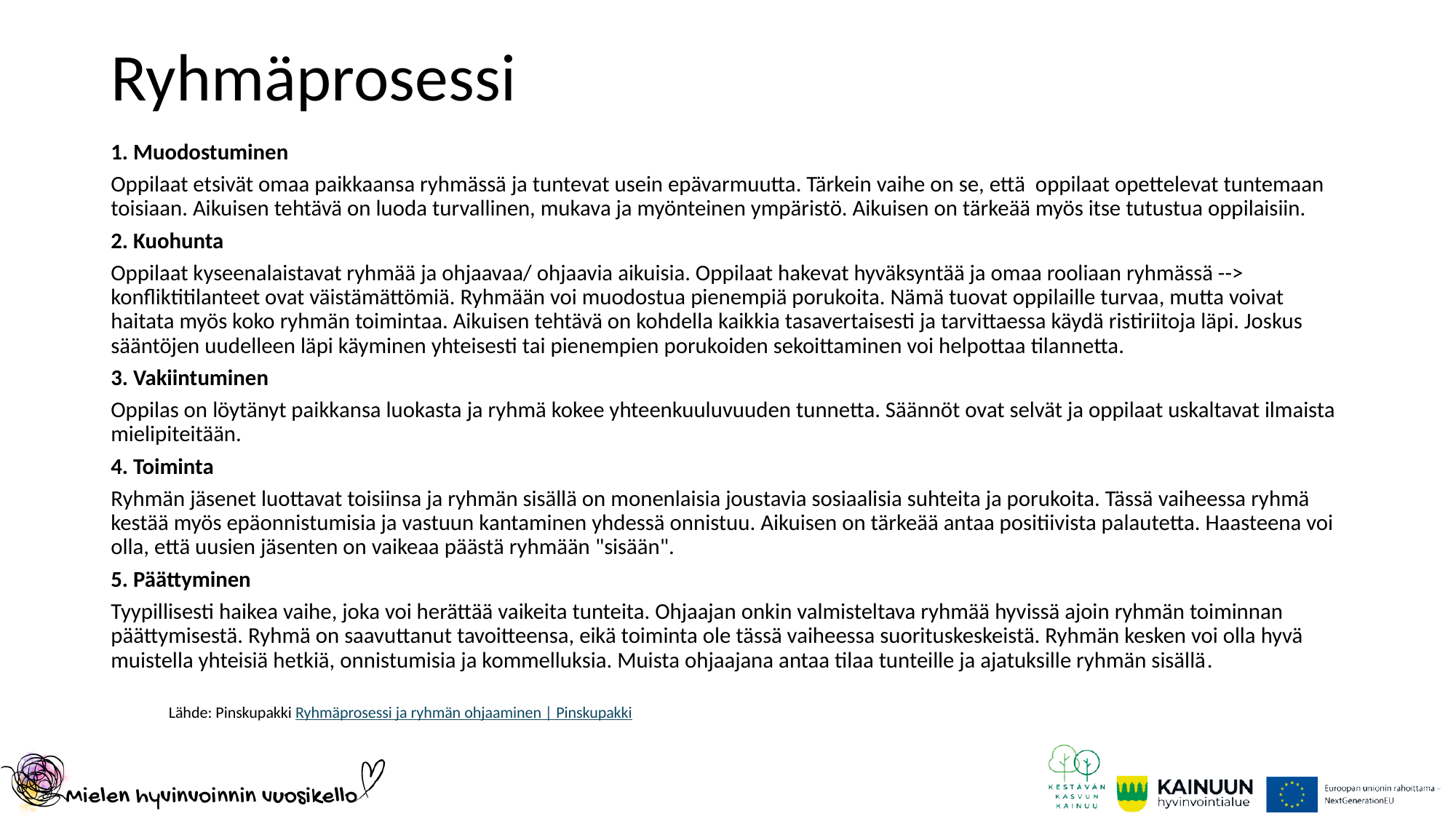

# Ryhmäprosessi
1. Muodostuminen​
Oppilaat etsivät omaa paikkaansa ryhmässä ja tuntevat usein epävarmuutta. Tärkein vaihe on se, että  oppilaat opettelevat tuntemaan toisiaan. Aikuisen tehtävä on luoda turvallinen, mukava ja myönteinen ympäristö. Aikuisen on tärkeää myös itse tutustua oppilaisiin.​
2. Kuohunta​
Oppilaat kyseenalaistavat ryhmää ja ohjaavaa/ ohjaavia aikuisia. Oppilaat hakevat hyväksyntää ja omaa rooliaan ryhmässä --> konfliktitilanteet ovat väistämättömiä. Ryhmään voi muodostua pienempiä porukoita. Nämä tuovat oppilaille turvaa, mutta voivat haitata myös koko ryhmän toimintaa. Aikuisen tehtävä on kohdella kaikkia tasavertaisesti ja tarvittaessa käydä ristiriitoja läpi. Joskus sääntöjen uudelleen läpi käyminen yhteisesti tai pienempien porukoiden sekoittaminen voi helpottaa tilannetta.​
3. Vakiintuminen​
Oppilas on löytänyt paikkansa luokasta ja ryhmä kokee yhteenkuuluvuuden tunnetta. Säännöt ovat selvät ja oppilaat uskaltavat ilmaista mielipiteitään.
4. Toiminta​
Ryhmän jäsenet luottavat toisiinsa ja ryhmän sisällä on monenlaisia joustavia sosiaalisia suhteita ja porukoita. Tässä vaiheessa ryhmä kestää myös epäonnistumisia ja vastuun kantaminen yhdessä onnistuu. Aikuisen on tärkeää antaa positiivista palautetta. Haasteena voi olla, että uusien jäsenten on vaikeaa päästä ryhmään "sisään".​
5. Päättyminen​
Tyypillisesti haikea vaihe, joka voi herättää vaikeita tunteita. Ohjaajan onkin valmisteltava ryhmää hyvissä ajoin ryhmän toiminnan päättymisestä. Ryhmä on saavuttanut tavoitteensa, eikä toiminta ole tässä vaiheessa suorituskeskeistä. Ryhmän kesken voi olla hyvä muistella yhteisiä hetkiä, onnistumisia ja kommelluksia. Muista ohjaajana antaa tilaa tunteille ja ajatuksille ryhmän sisällä​.

						Lähde: Pinskupakki Ryhmäprosessi ja ryhmän ohjaaminen | Pinskupakki